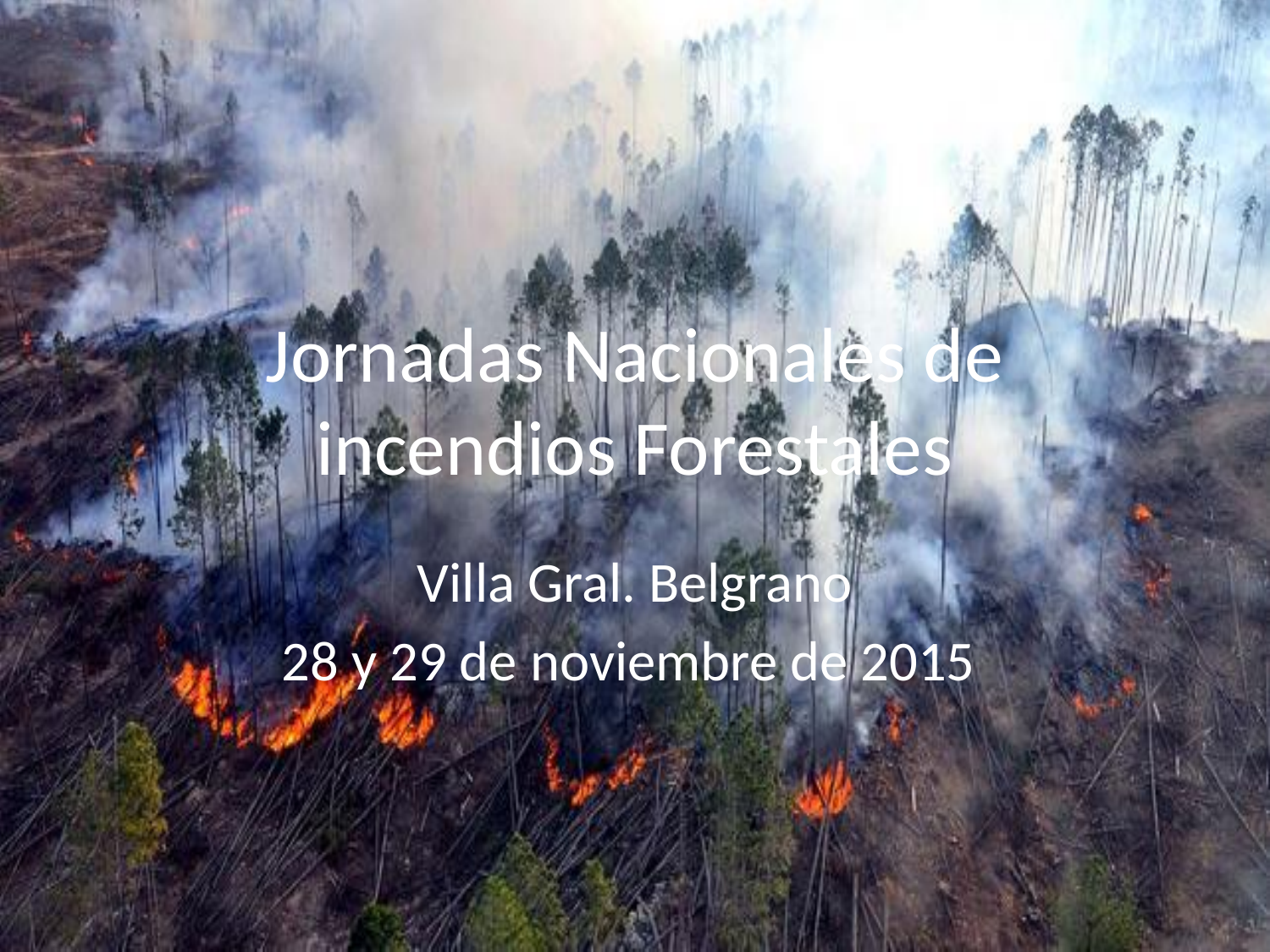

# Jornadas Nacionales de incendios Forestales
Villa Gral. Belgrano
28 y 29 de noviembre de 2015